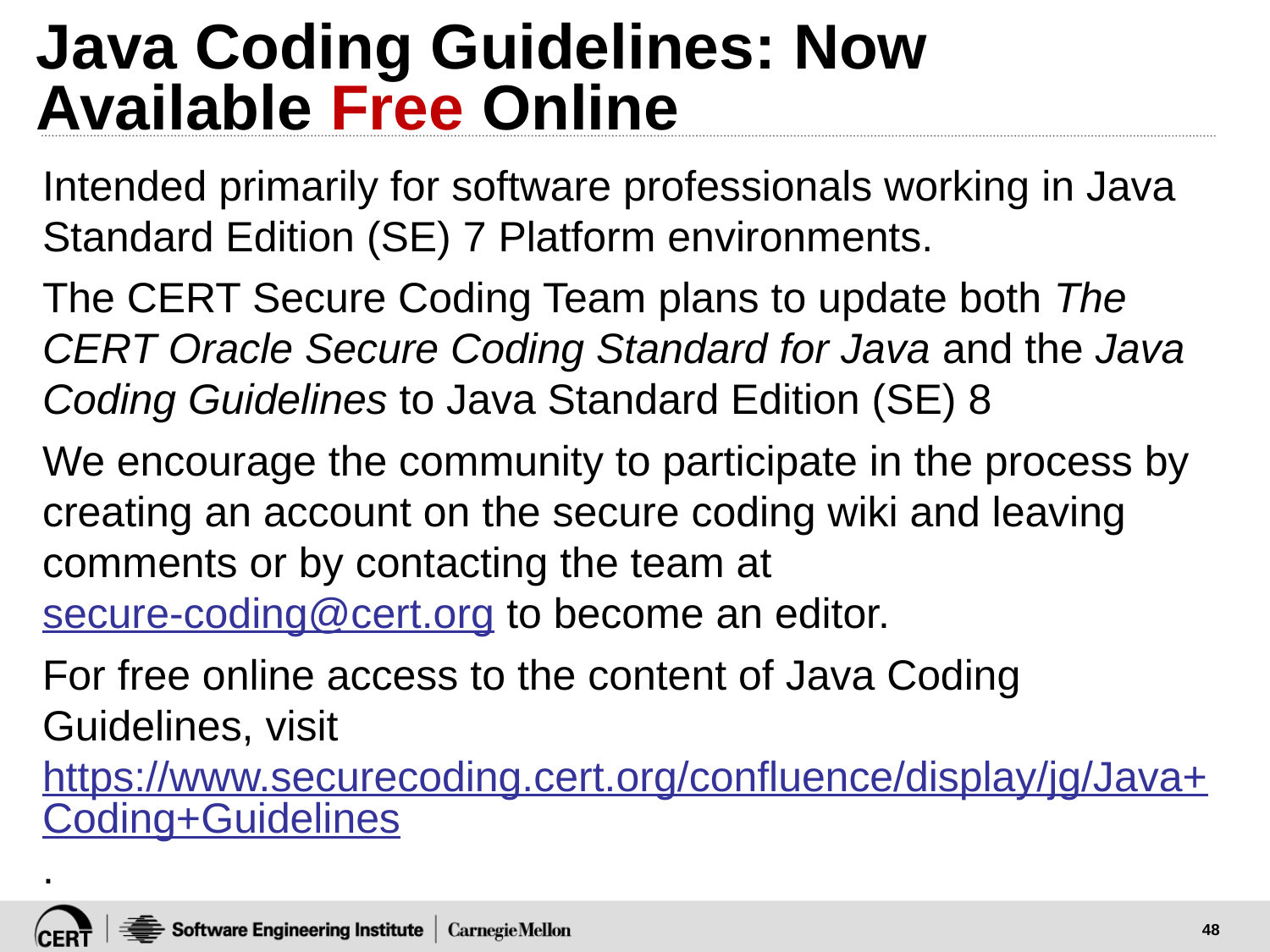

# Java Coding Guidelines: Now Available Free Online
Intended primarily for software professionals working in Java Standard Edition (SE) 7 Platform environments.
The CERT Secure Coding Team plans to update both The CERT Oracle Secure Coding Standard for Java and the Java Coding Guidelines to Java Standard Edition (SE) 8
We encourage the community to participate in the process by creating an account on the secure coding wiki and leaving comments or by contacting the team at
secure-coding@cert.org to become an editor.
For free online access to the content of Java Coding Guidelines, visit https://www.securecoding.cert.org/confluence/display/jg/Java+Coding+Guidelines.